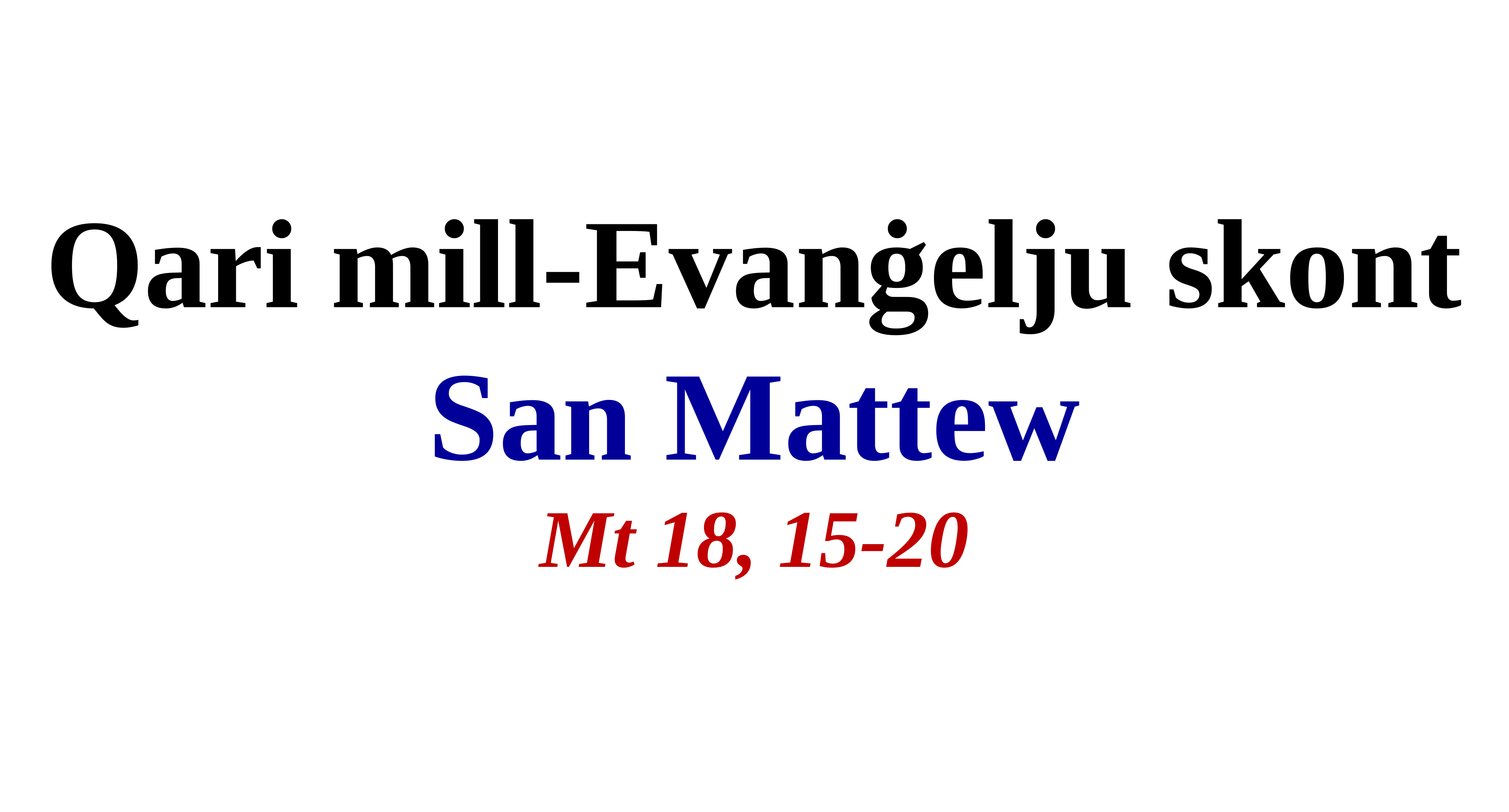

Qari mill-Evanġelju skont San Mattew
Mt 18, 15-20